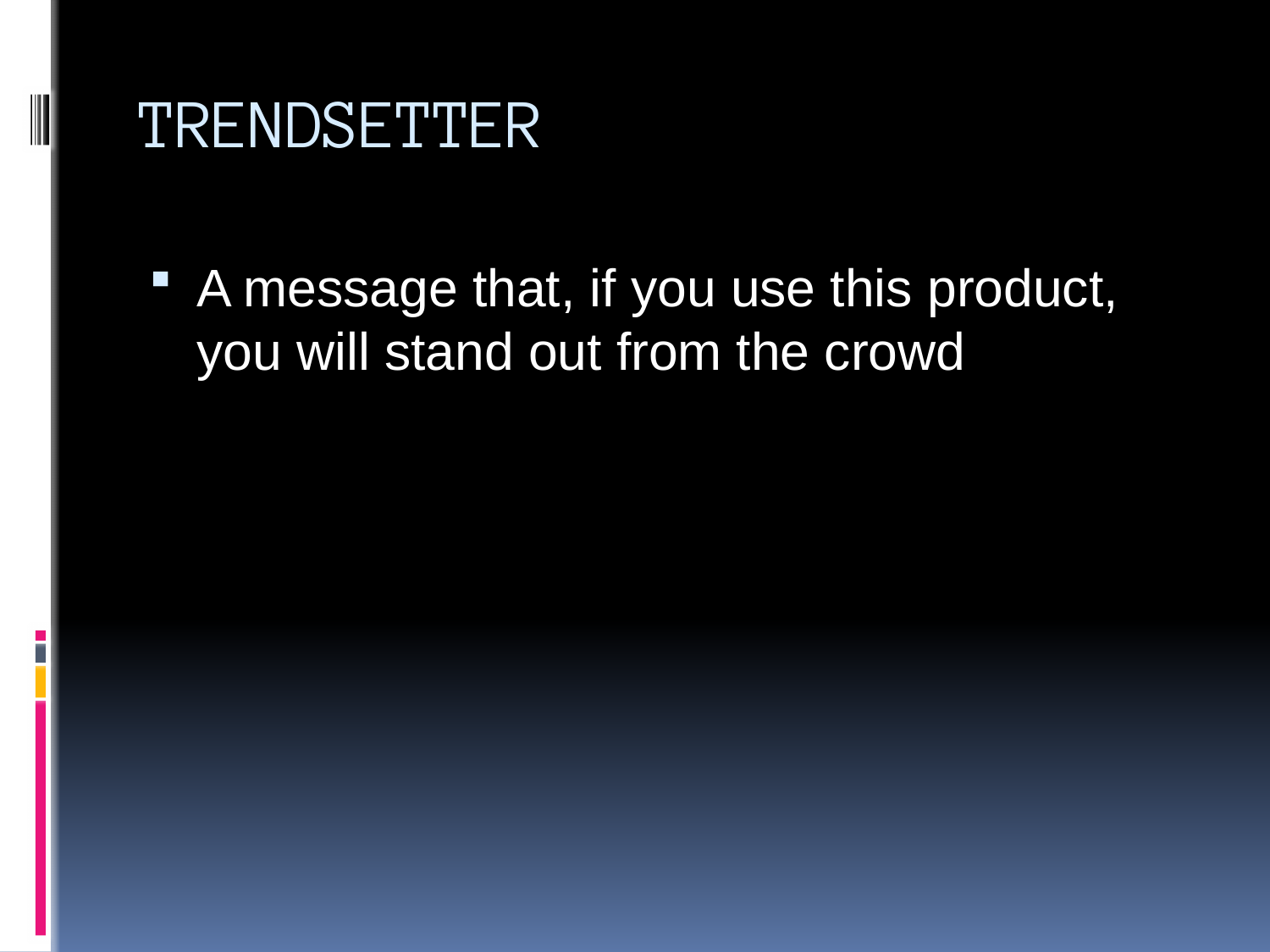

# TRENDSETTER
A message that, if you use this product, you will stand out from the crowd